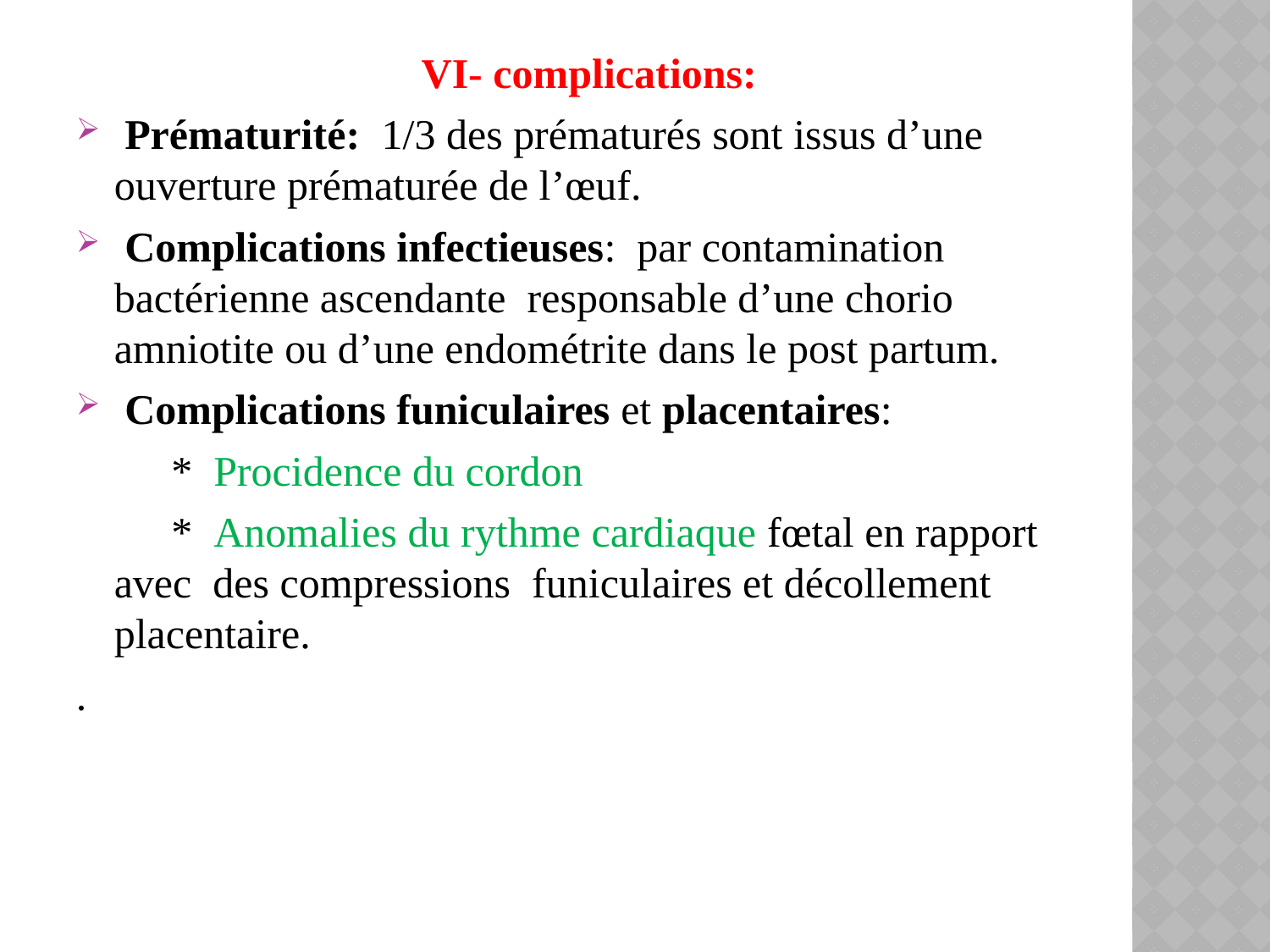

VI- complications:
 Prématurité:  1/3 des prématurés sont issus d’une ouverture prématurée de l’œuf.
 Complications infectieuses:  par contamination bactérienne ascendante  responsable d’une chorio amniotite ou d’une endométrite dans le post partum.
 Complications funiculaires et placentaires:
         *  Procidence du cordon
         *  Anomalies du rythme cardiaque fœtal en rapport avec  des compressions  funiculaires et décollement placentaire.
.